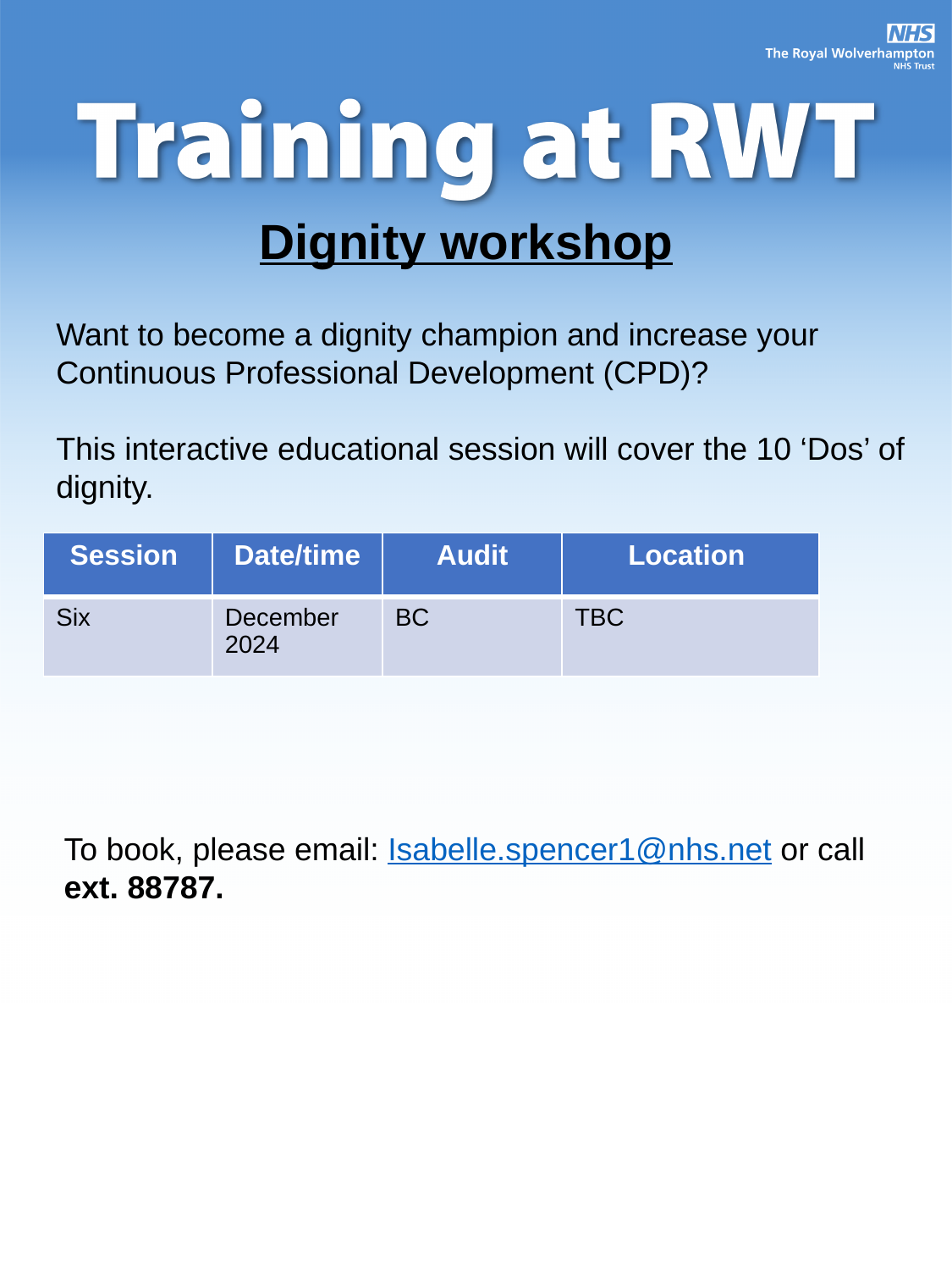

Dignity workshop
Want to become a dignity champion and increase your Continuous Professional Development (CPD)?

This interactive educational session will cover the 10 ‘Dos’ of dignity.

| Session | Date/time | Audit | Location |
| --- | --- | --- | --- |
| Six | December 2024 | BC | TBC |
To book, please email: Isabelle.spencer1@nhs.net or call ext. 88787.